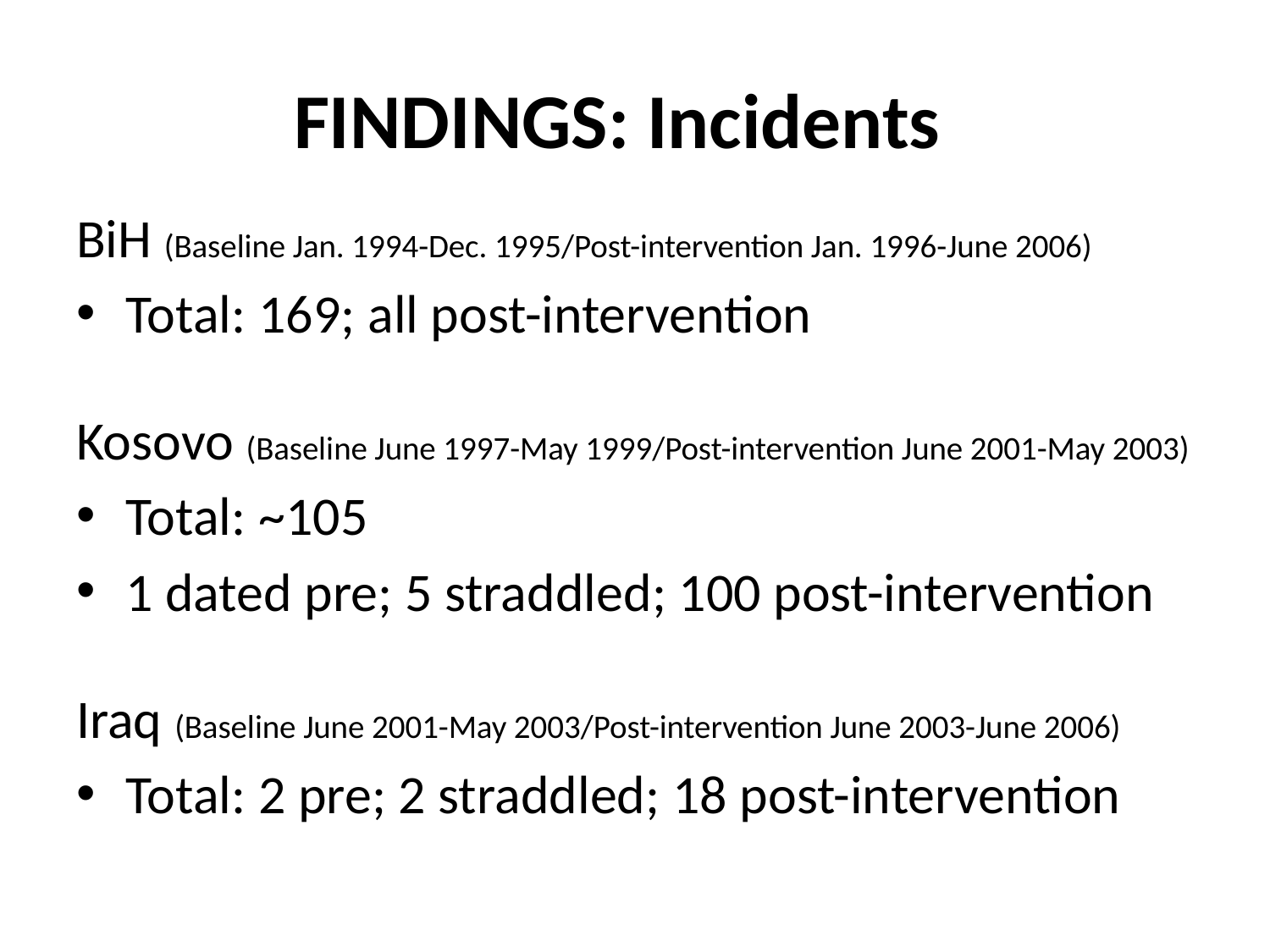

# FINDINGS: Incidents
BiH (Baseline Jan. 1994-Dec. 1995/Post-intervention Jan. 1996-June 2006)
Total: 169; all post-intervention

Kosovo (Baseline June 1997-May 1999/Post-intervention June 2001-May 2003)
Total: ~105
1 dated pre; 5 straddled; 100 post-intervention

Iraq (Baseline June 2001-May 2003/Post-intervention June 2003-June 2006)
Total: 2 pre; 2 straddled; 18 post-intervention